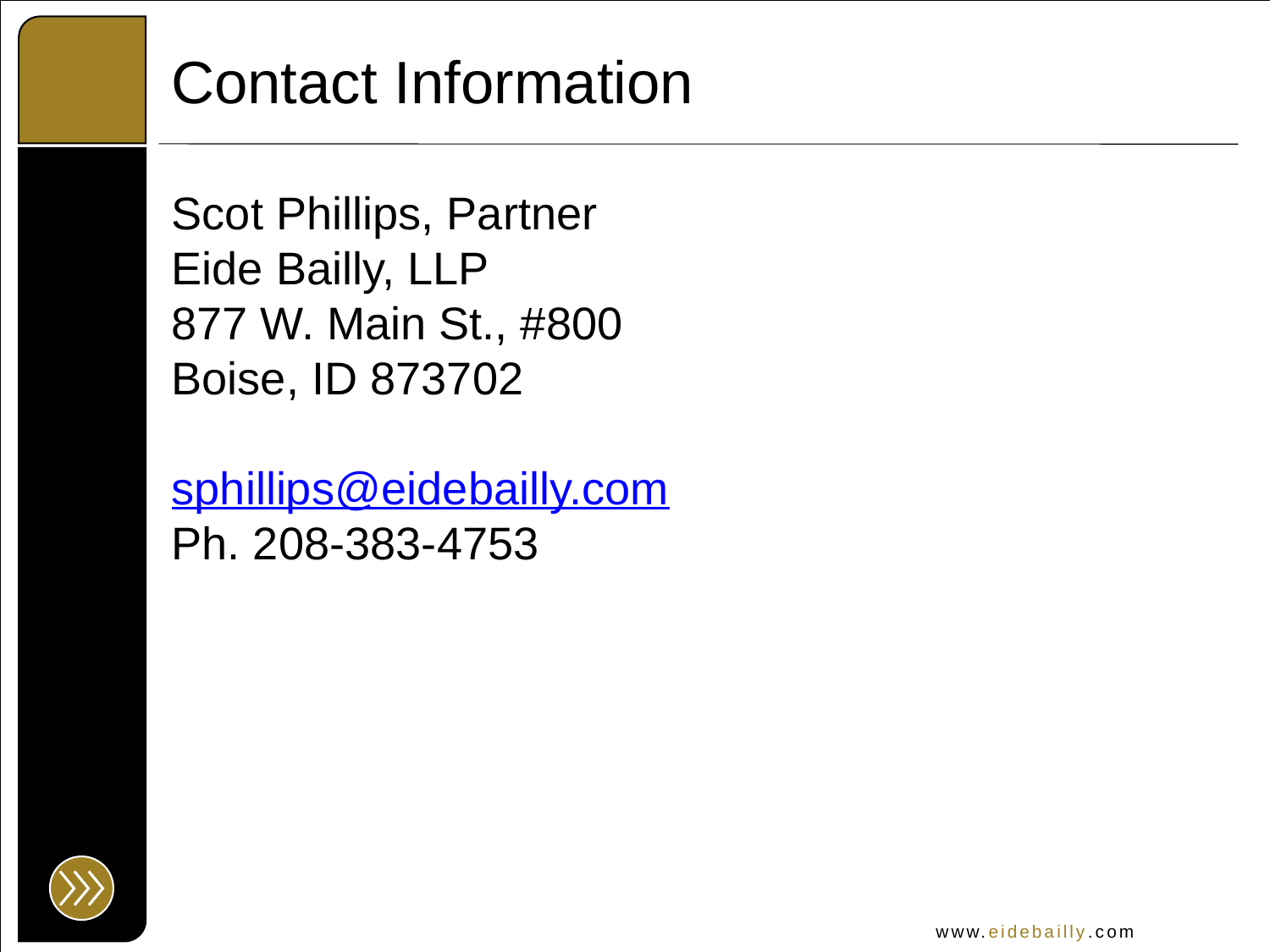

# Contact Information
Scot Phillips, Partner
Eide Bailly, LLP
877 W. Main St., #800
Boise, ID 873702

sphillips@eidebailly.com
Ph. 208-383-4753